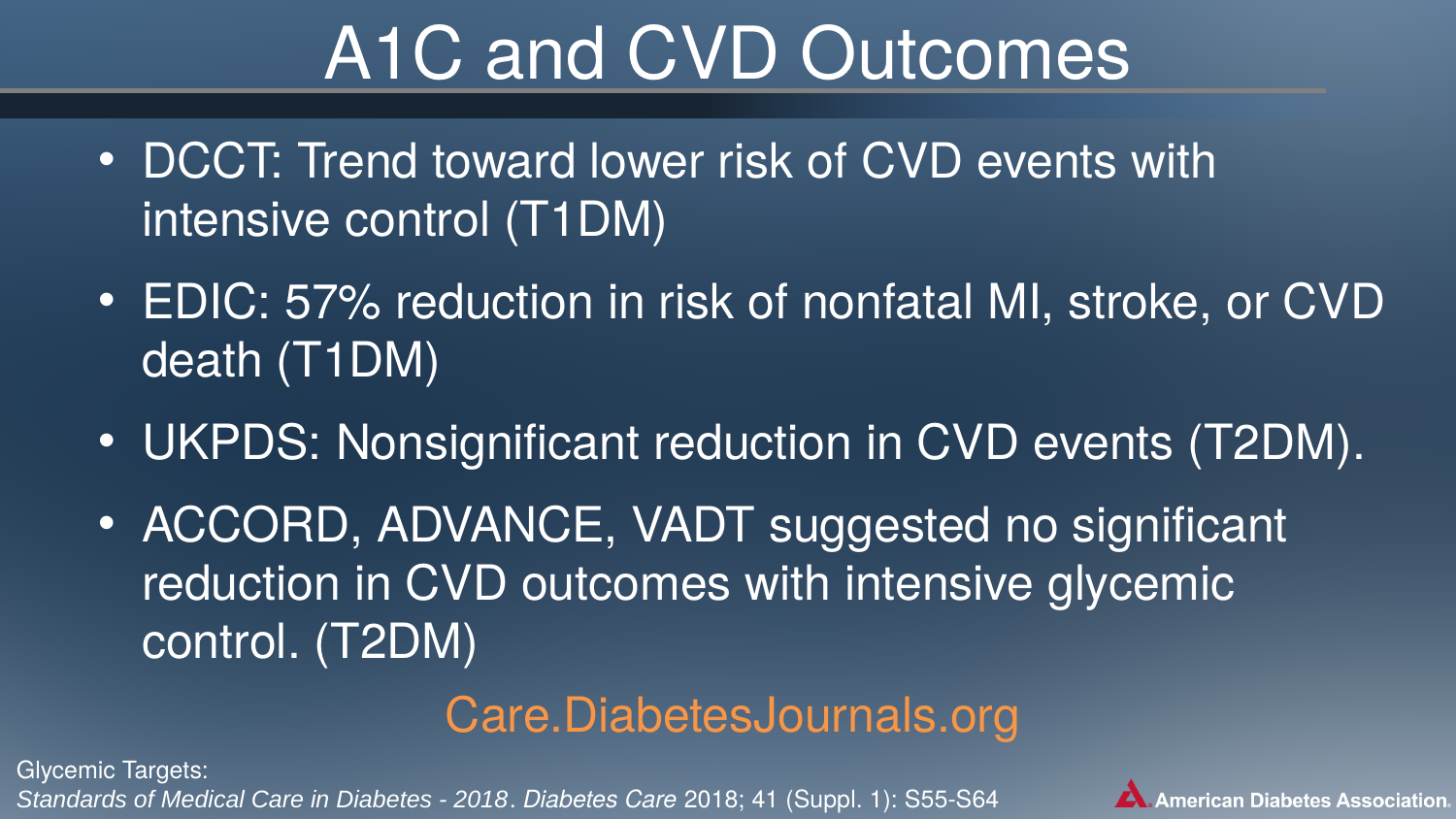

# A1C and CVD Outcomes
DCCT: Trend toward lower risk of CVD events with intensive control (T1DM)
EDIC: 57% reduction in risk of nonfatal MI, stroke, or CVD death (T1DM)
UKPDS: Nonsignificant reduction in CVD events (T2DM).
ACCORD, ADVANCE, VADT suggested no significant reduction in CVD outcomes with intensive glycemic control. (T2DM)
Care.DiabetesJournals.org

Glycemic Targets:
Standards of Medical Care in Diabetes - 2018. Diabetes Care 2018; 41 (Suppl. 1): S55-S64